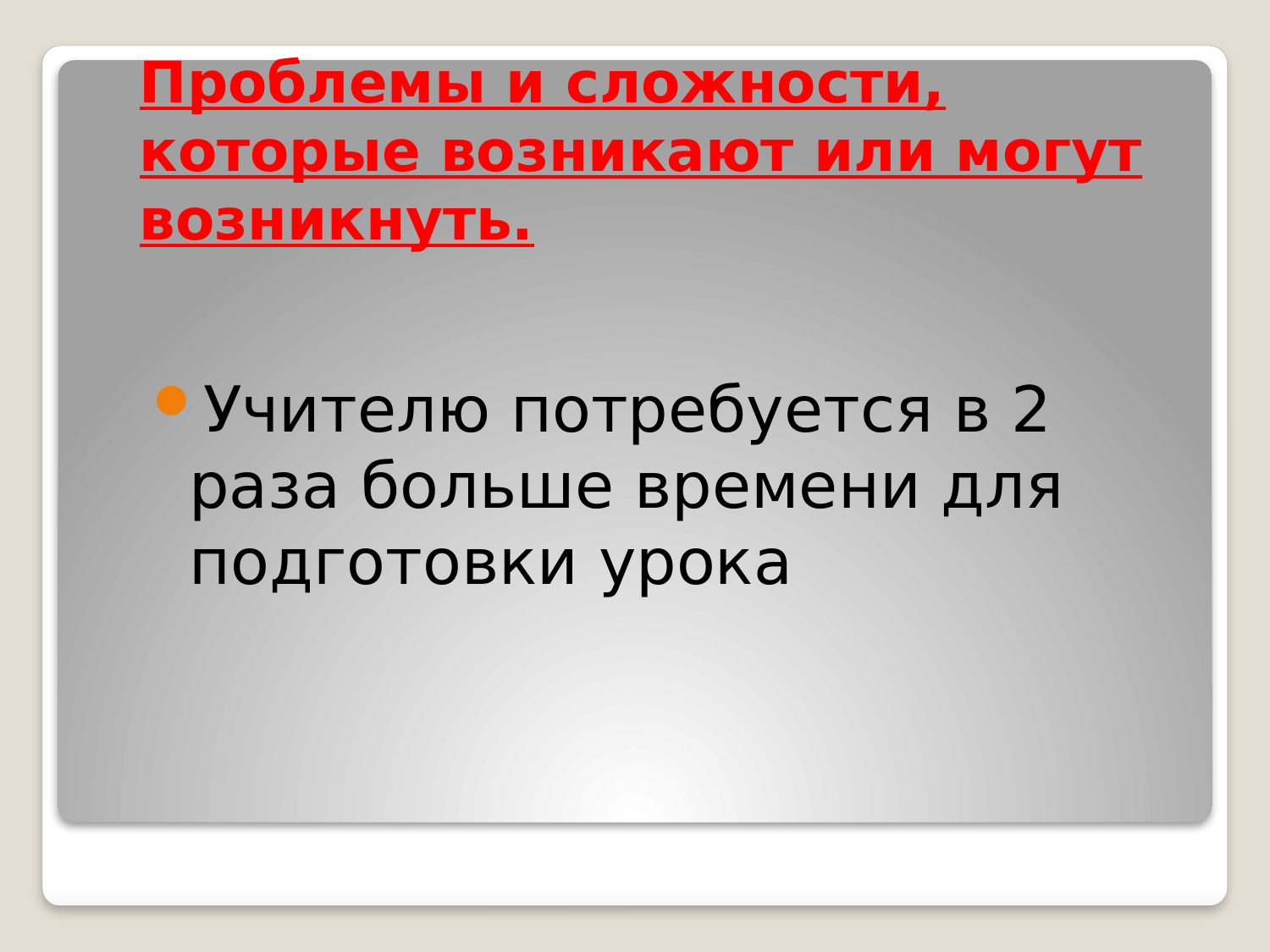

# Проблемы и сложности, которые возникают или могут возникнуть.
Учителю потребуется в 2 раза больше времени для подготовки урока